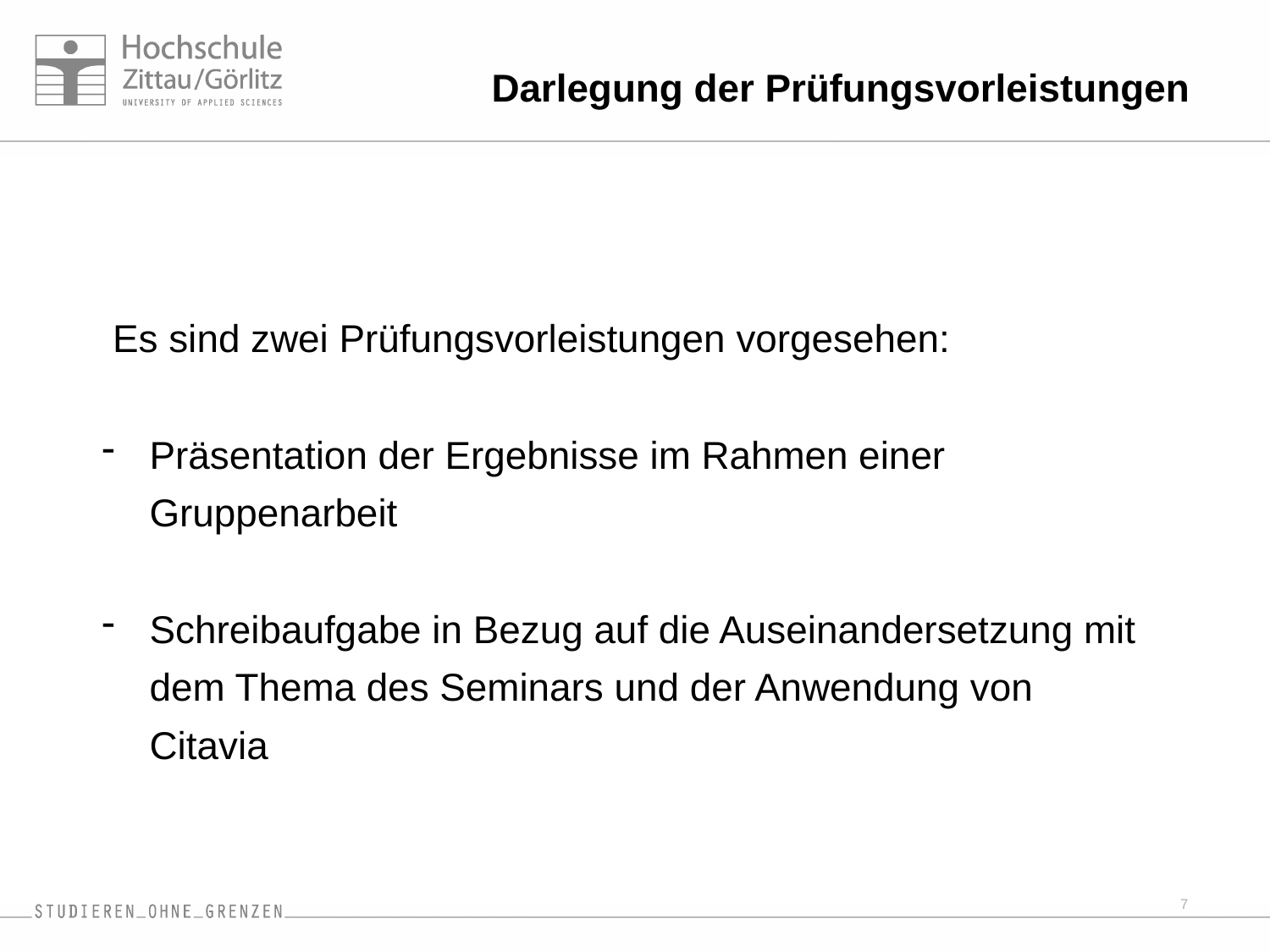

Darlegung der Prüfungsvorleistungen

 Es sind zwei Prüfungsvorleistungen vorgesehen:

Präsentation der Ergebnisse im Rahmen einer Gruppenarbeit

Schreibaufgabe in Bezug auf die Auseinandersetzung mit dem Thema des Seminars und der Anwendung von Citavia
7